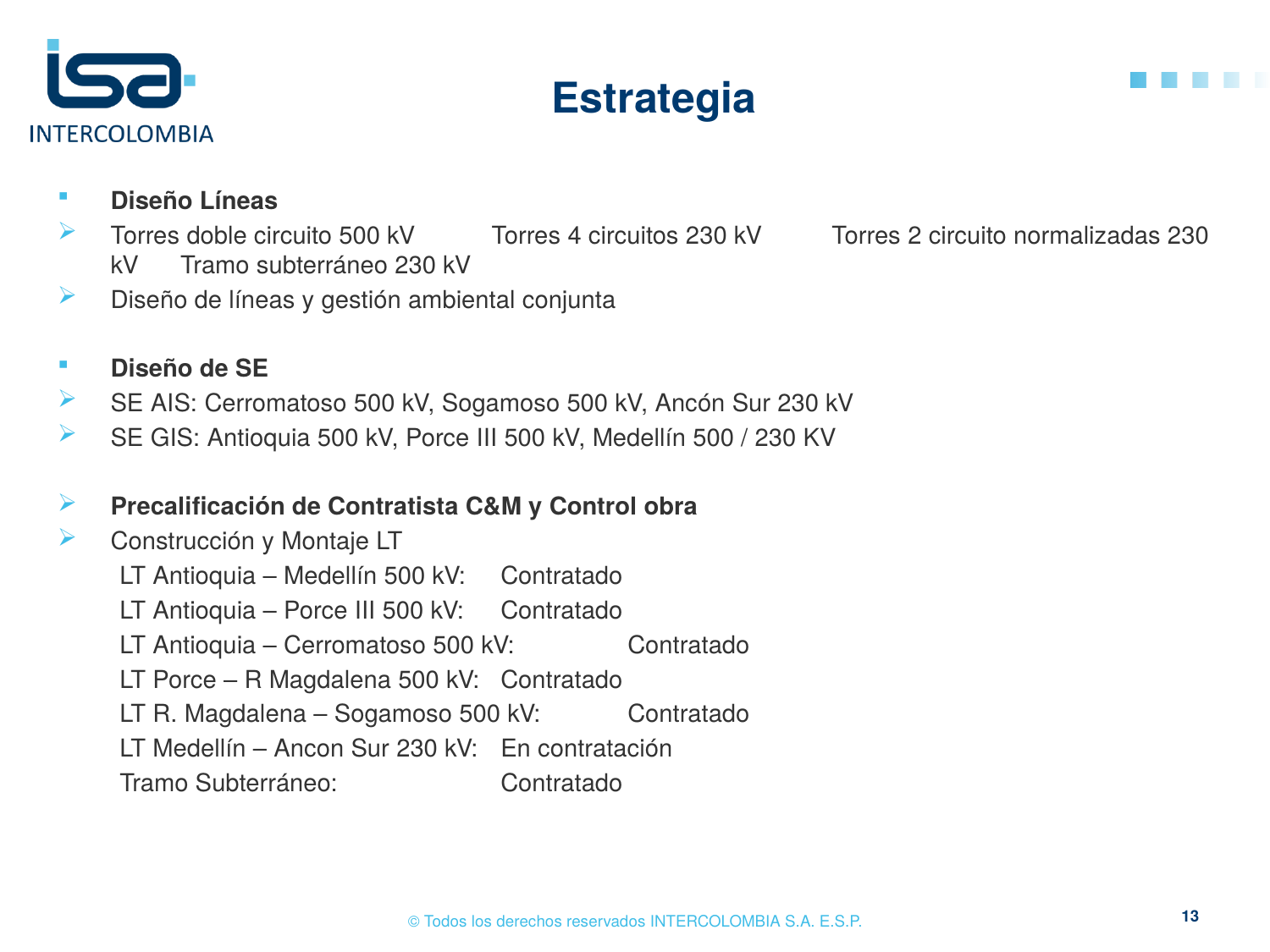

# Estrategia
Diseño Líneas
Torres doble circuito 500 kV	Torres 4 circuitos 230 kV          Torres 2 circuito normalizadas 230 kV      Tramo subterráneo 230 kV
Diseño de líneas y gestión ambiental conjunta

Diseño de SE
SE AIS: Cerromatoso 500 kV, Sogamoso 500 kV, Ancón Sur 230 kV
SE GIS: Antioquia 500 kV, Porce III 500 kV, Medellín 500 / 230 KV

Precalificación de Contratista C&M y Control obra
Construcción y Montaje LT
LT Antioquia – Medellín 500 kV: 	Contratado
LT Antioquia – Porce III 500 kV: 	Contratado
LT Antioquia – Cerromatoso 500 kV:	Contratado
LT Porce – R Magdalena 500 kV:	Contratado
LT R. Magdalena – Sogamoso 500 kV:	Contratado
LT Medellín – Ancon Sur 230 kV:	En contratación
Tramo Subterráneo:		Contratado

13